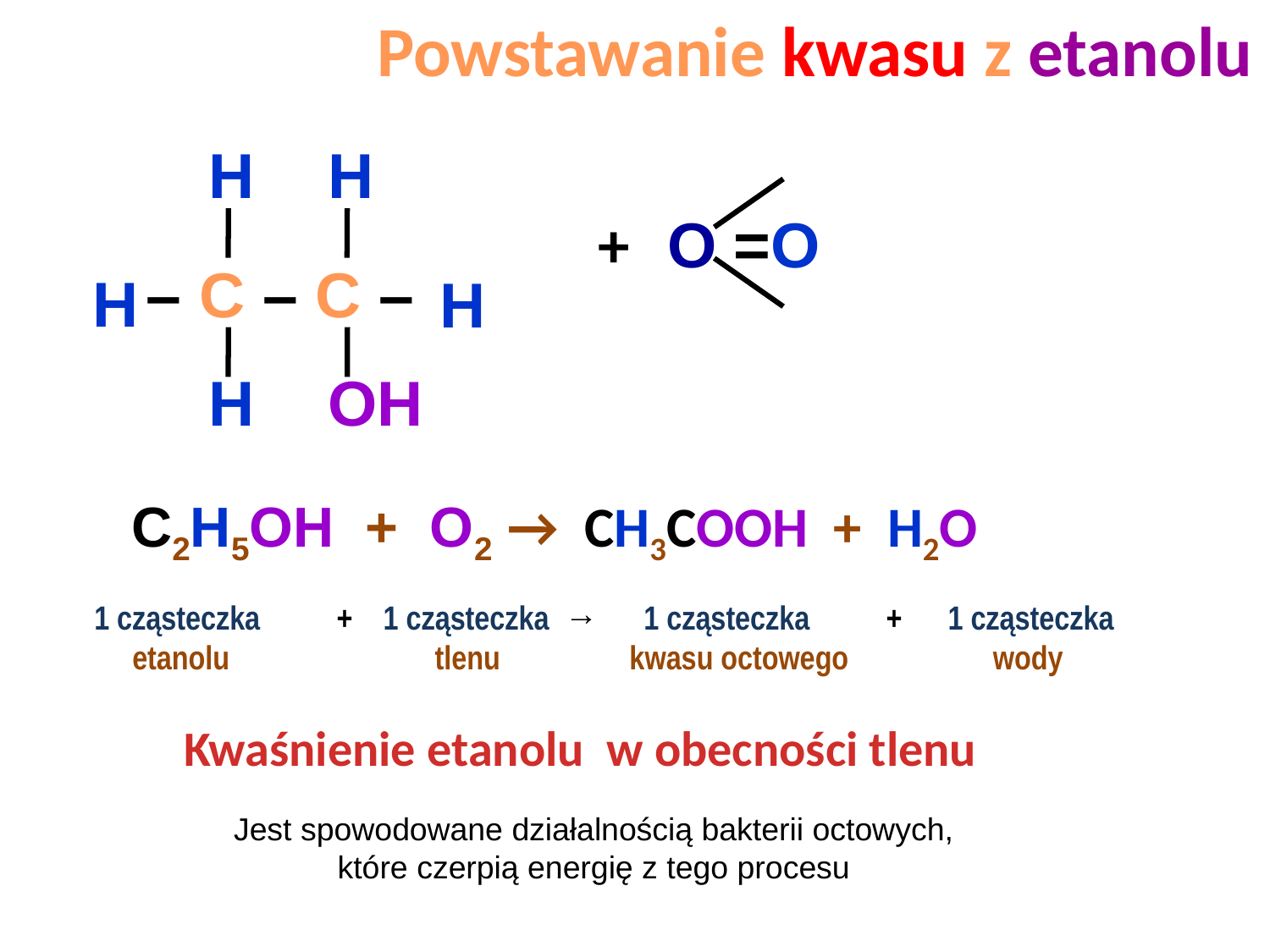

Powstawanie kwasu z etanolu
H
H
O
=O
+
   – C – C –
H
H
H
OH
C2H5OH  +  O2 →  CH3COOH  +  H2O
1 cząsteczka          +    1 cząsteczka  →      1 cząsteczka          +      1 cząsteczka
     etanolu                           tlenu                 kwasu octowego                   wody
Kwaśnienie etanolu  w obecności tlenu
Jest spowodowane działalnością bakterii octowych,
które czerpią energię z tego procesu